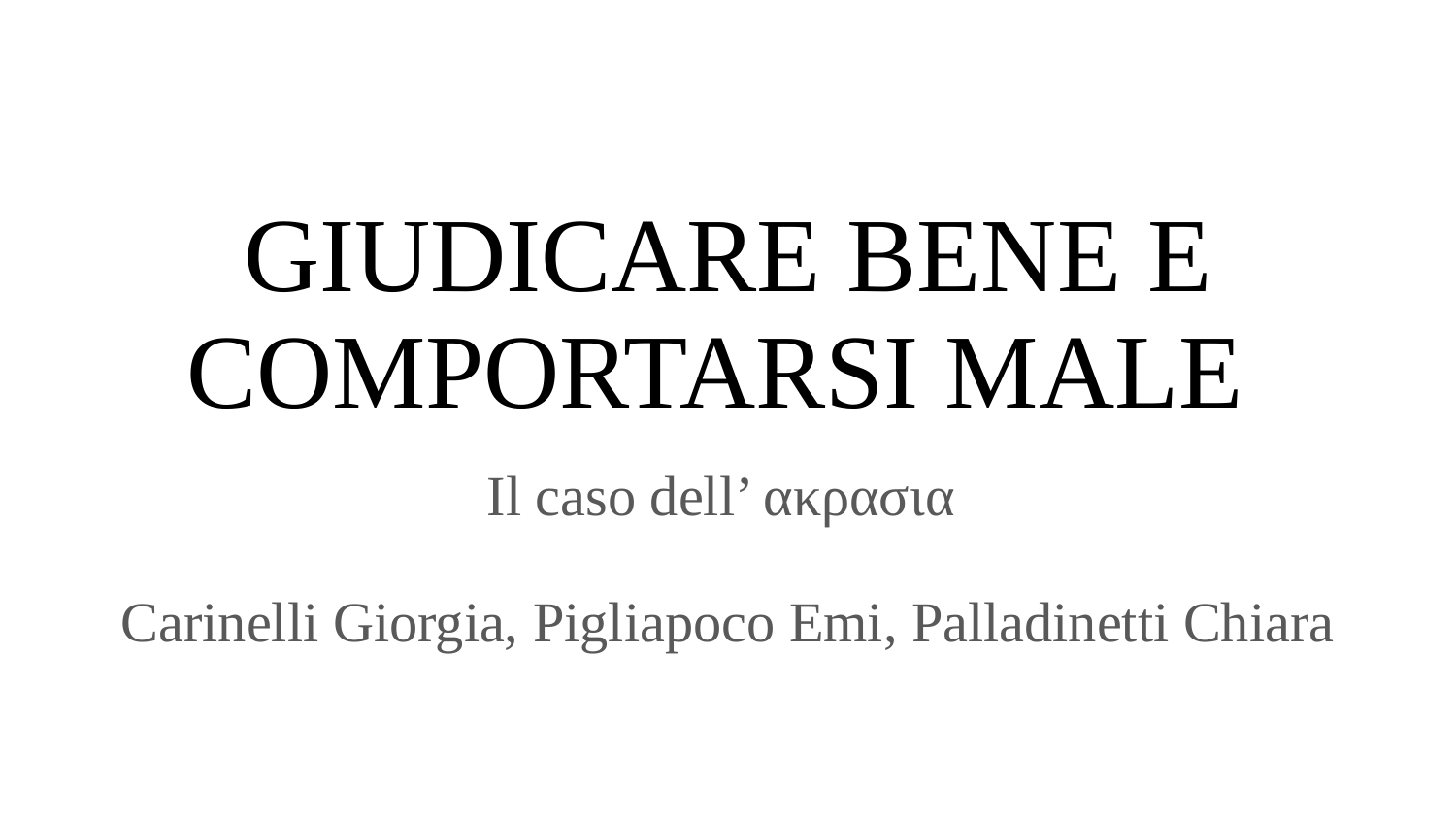

# GIUDICARE BENE E COMPORTARSI MALE
Il caso dell’ ακρασια

Carinelli Giorgia, Pigliapoco Emi, Palladinetti Chiara